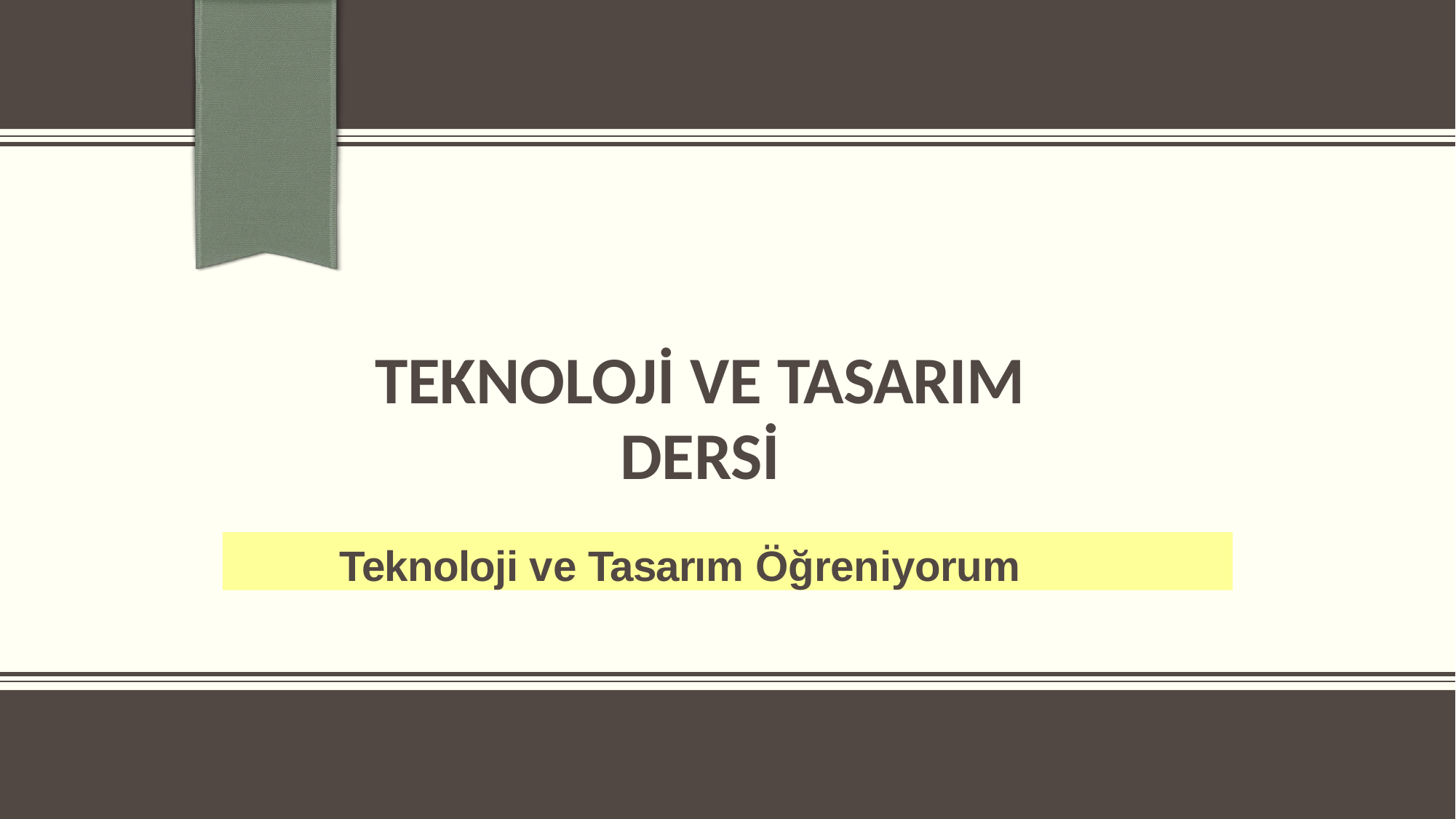

TEKNOLOJİ VE TASARIM
DERSİ
Teknoloji ve Tasarım Öğreniyorum